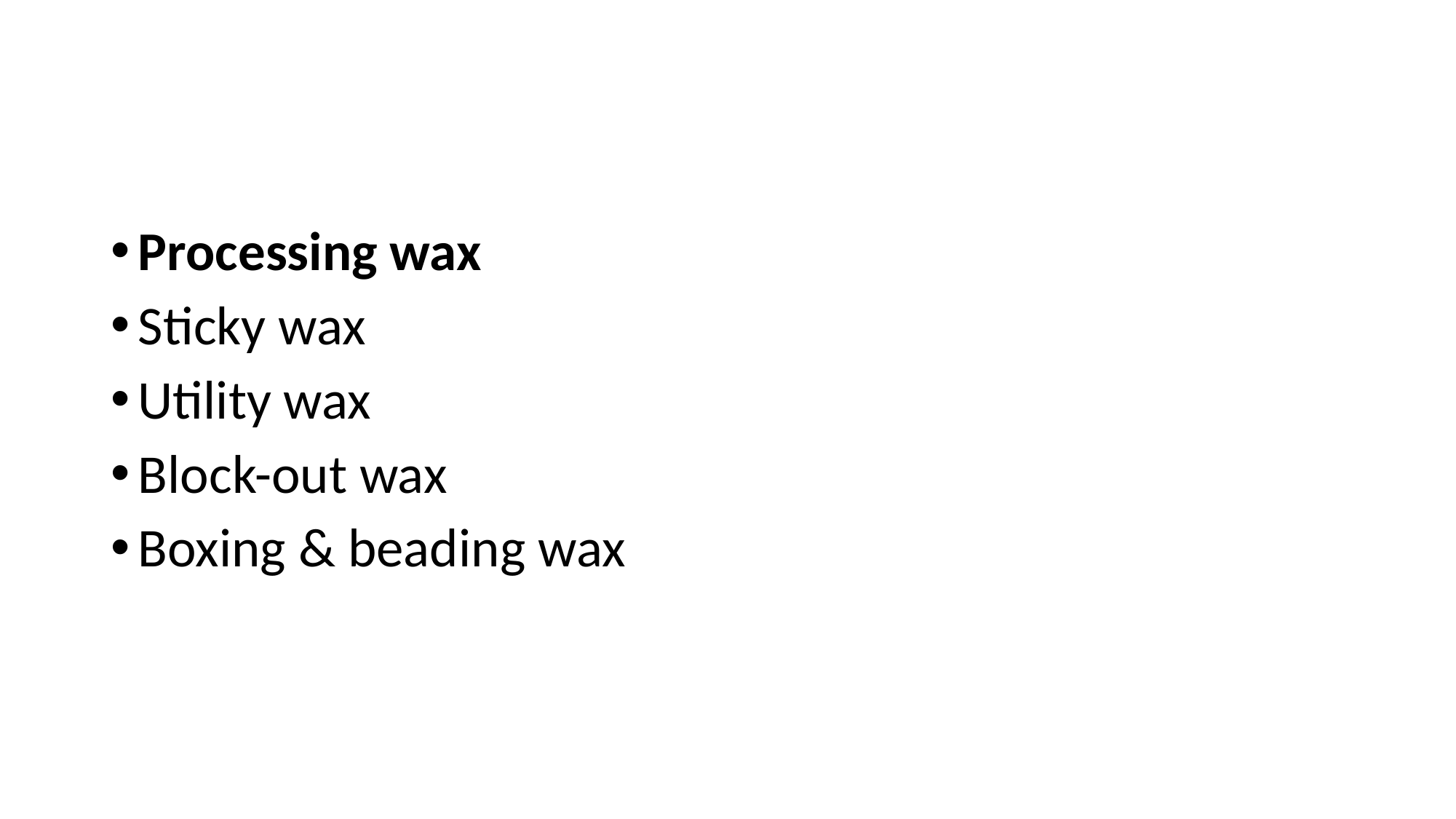

#
Processing wax
Sticky wax
Utility wax
Block-out wax
Boxing & beading wax